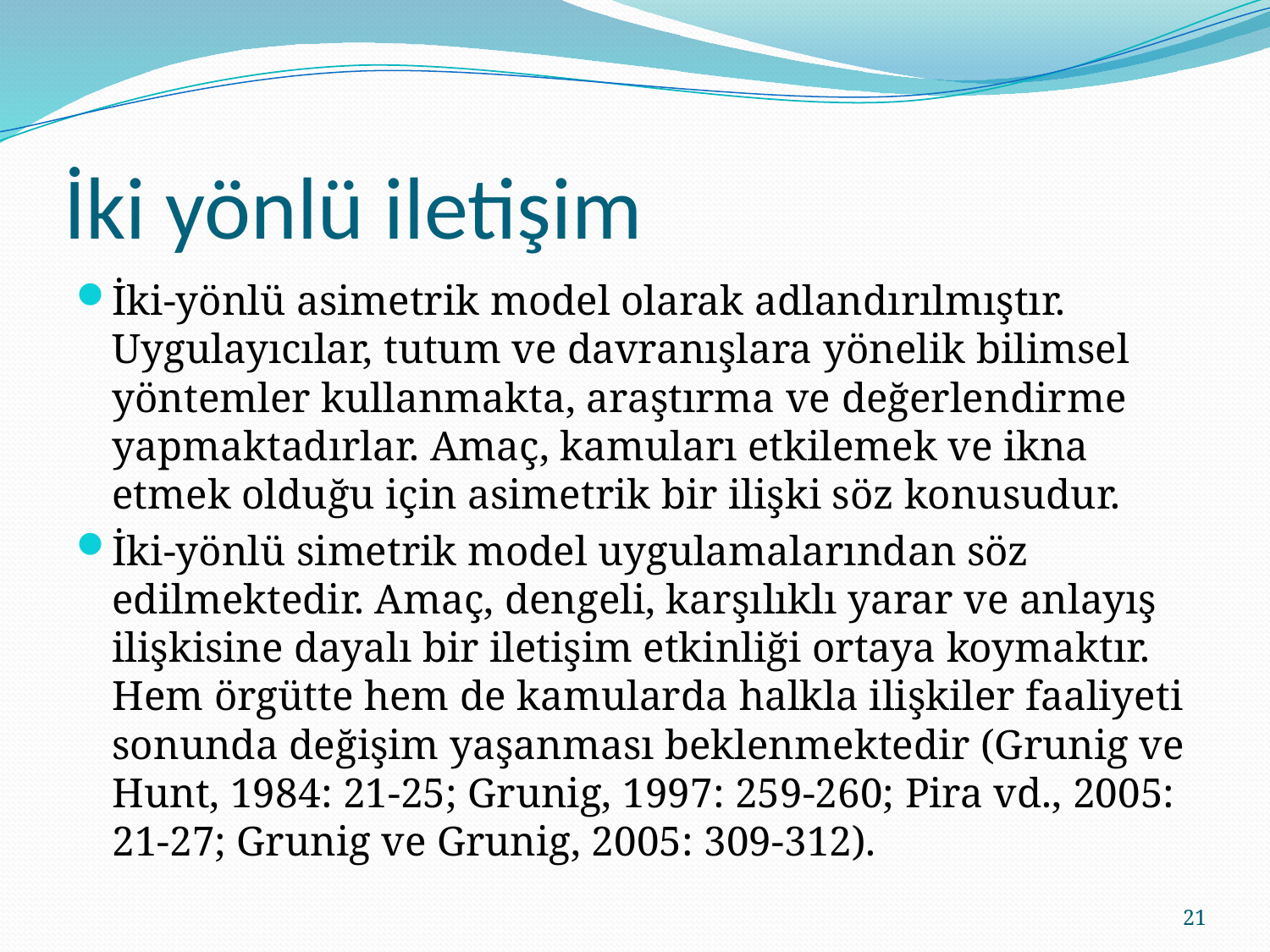

# İki yönlü iletişim
İki-yönlü asimetrik model olarak adlandırılmıştır. Uygulayıcılar, tutum ve davranışlara yönelik bilimsel yöntemler kullanmakta, araştırma ve değerlendirme yapmaktadırlar. Amaç, kamuları etkilemek ve ikna etmek olduğu için asimetrik bir ilişki söz konusudur.
İki-yönlü simetrik model uygulamalarından söz edilmektedir. Amaç, dengeli, karşılıklı yarar ve anlayış ilişkisine dayalı bir iletişim etkinliği ortaya koymaktır. Hem örgütte hem de kamularda halkla ilişkiler faaliyeti sonunda değişim yaşanması beklenmektedir (Grunig ve Hunt, 1984: 21-25; Grunig, 1997: 259-260; Pira vd., 2005: 21-27; Grunig ve Grunig, 2005: 309-312).
21